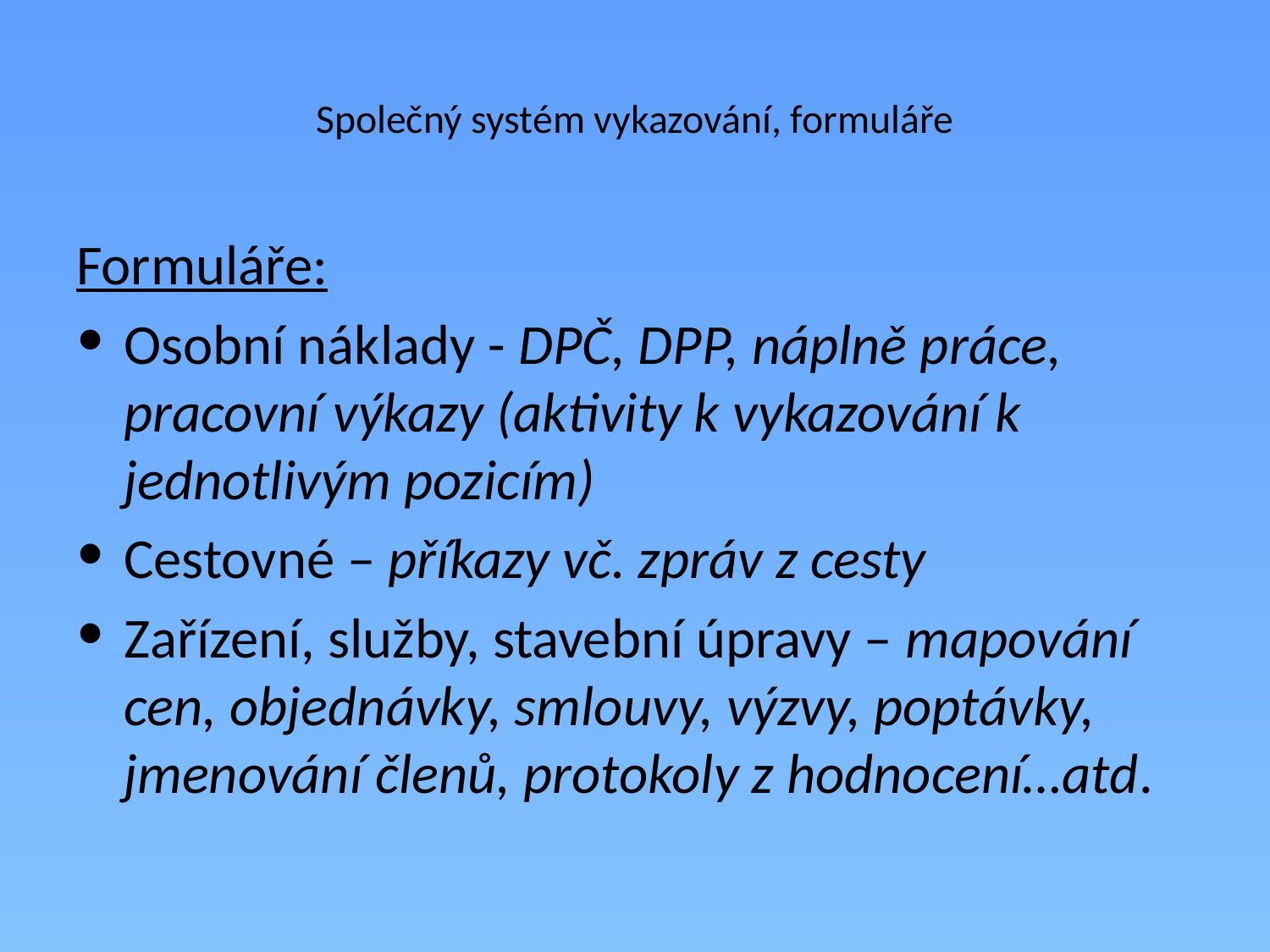

# Společný systém vykazování, formuláře
Formuláře:
Osobní náklady - DPČ, DPP, náplně práce, pracovní výkazy (aktivity k vykazování k jednotlivým pozicím)
Cestovné – příkazy vč. zpráv z cesty
Zařízení, služby, stavební úpravy – mapování cen, objednávky, smlouvy, výzvy, poptávky, jmenování členů, protokoly z hodnocení…atd.